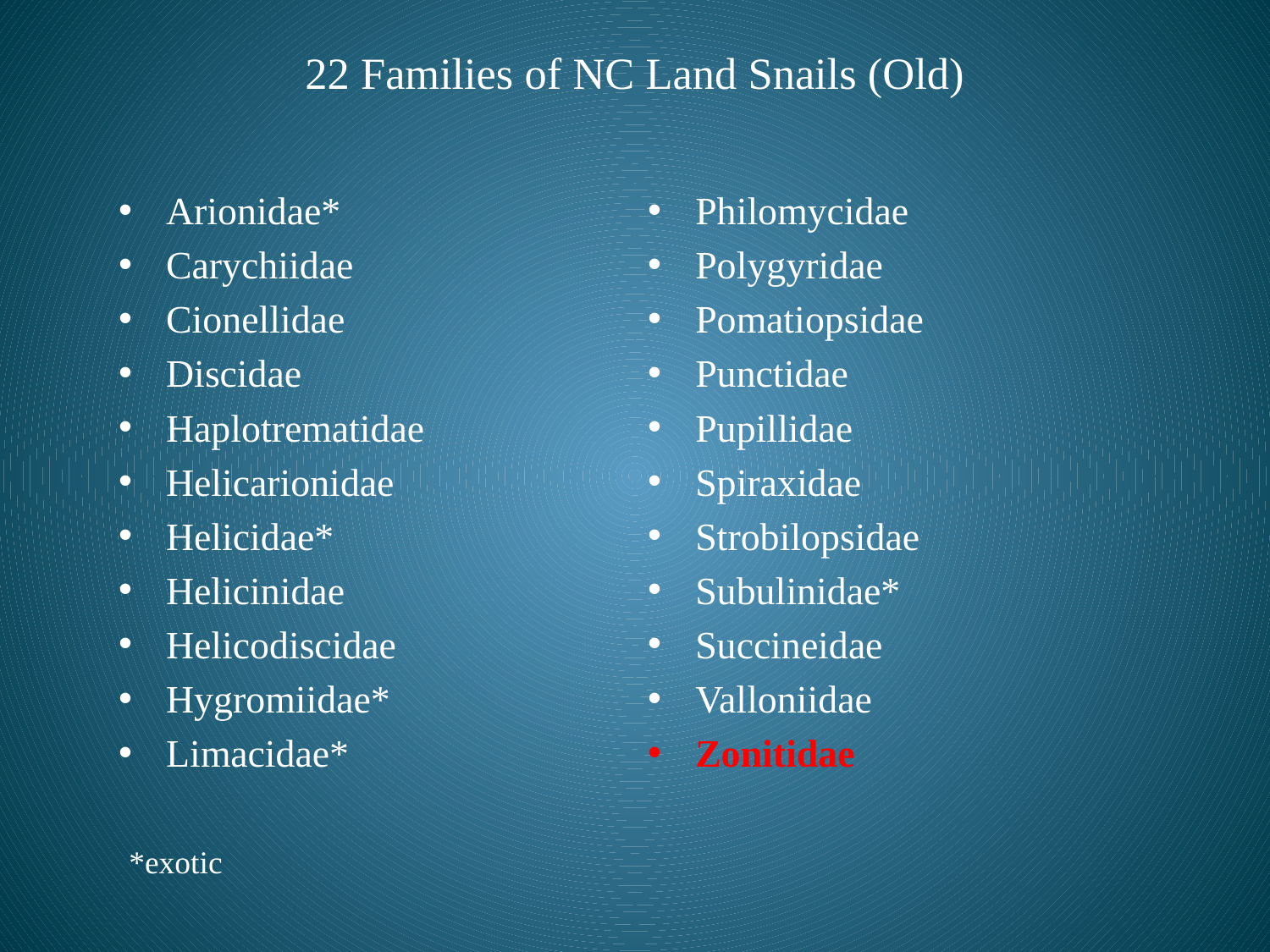

# 22 Families of NC Land Snails (Old)
Arionidae*
Carychiidae
Cionellidae
Discidae
Haplotrematidae
Helicarionidae
Helicidae*
Helicinidae
Helicodiscidae
Hygromiidae*
Limacidae*
Philomycidae
Polygyridae
Pomatiopsidae
Punctidae
Pupillidae
Spiraxidae
Strobilopsidae
Subulinidae*
Succineidae
Valloniidae
Zonitidae
*exotic